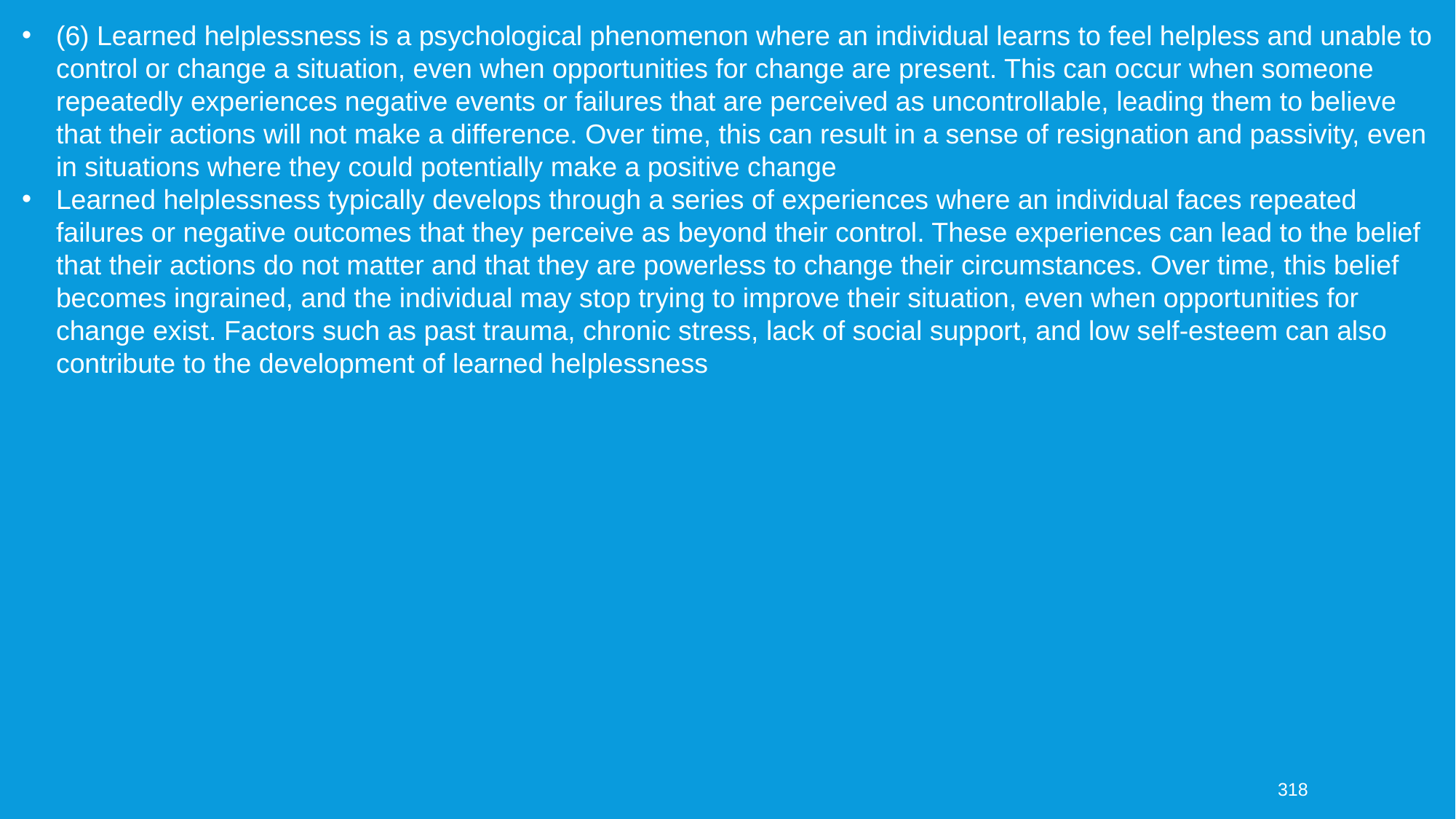

(6) Learned helplessness is a psychological phenomenon where an individual learns to feel helpless and unable to control or change a situation, even when opportunities for change are present. This can occur when someone repeatedly experiences negative events or failures that are perceived as uncontrollable, leading them to believe that their actions will not make a difference. Over time, this can result in a sense of resignation and passivity, even in situations where they could potentially make a positive change
Learned helplessness typically develops through a series of experiences where an individual faces repeated failures or negative outcomes that they perceive as beyond their control. These experiences can lead to the belief that their actions do not matter and that they are powerless to change their circumstances. Over time, this belief becomes ingrained, and the individual may stop trying to improve their situation, even when opportunities for change exist. Factors such as past trauma, chronic stress, lack of social support, and low self-esteem can also contribute to the development of learned helplessness

318